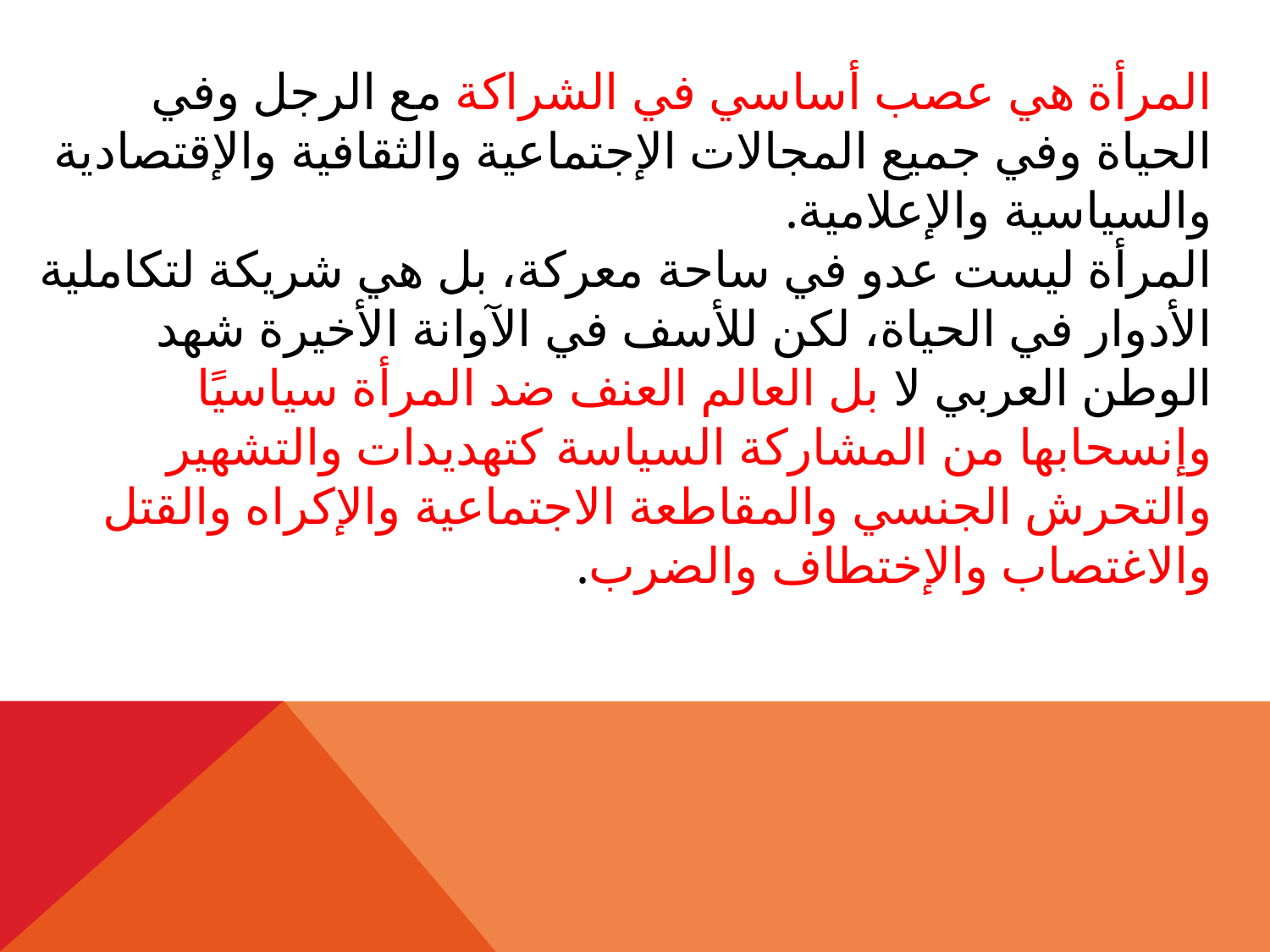

المرأة هي عصب أساسي في الشراكة مع الرجل وفي الحياة وفي جميع المجالات الإجتماعية والثقافية والإقتصادية والسياسية والإعلامية.
المرأة ليست عدو في ساحة معركة، بل هي شريكة لتكاملية الأدوار في الحياة، لكن للأسف في الآوانة الأخيرة شهد الوطن العربي لا بل العالم العنف ضد المرأة سياسيًا وإنسحابها من المشاركة السياسة كتهديدات والتشهير والتحرش الجنسي والمقاطعة الاجتماعية والإكراه والقتل والاغتصاب والإختطاف والضرب.